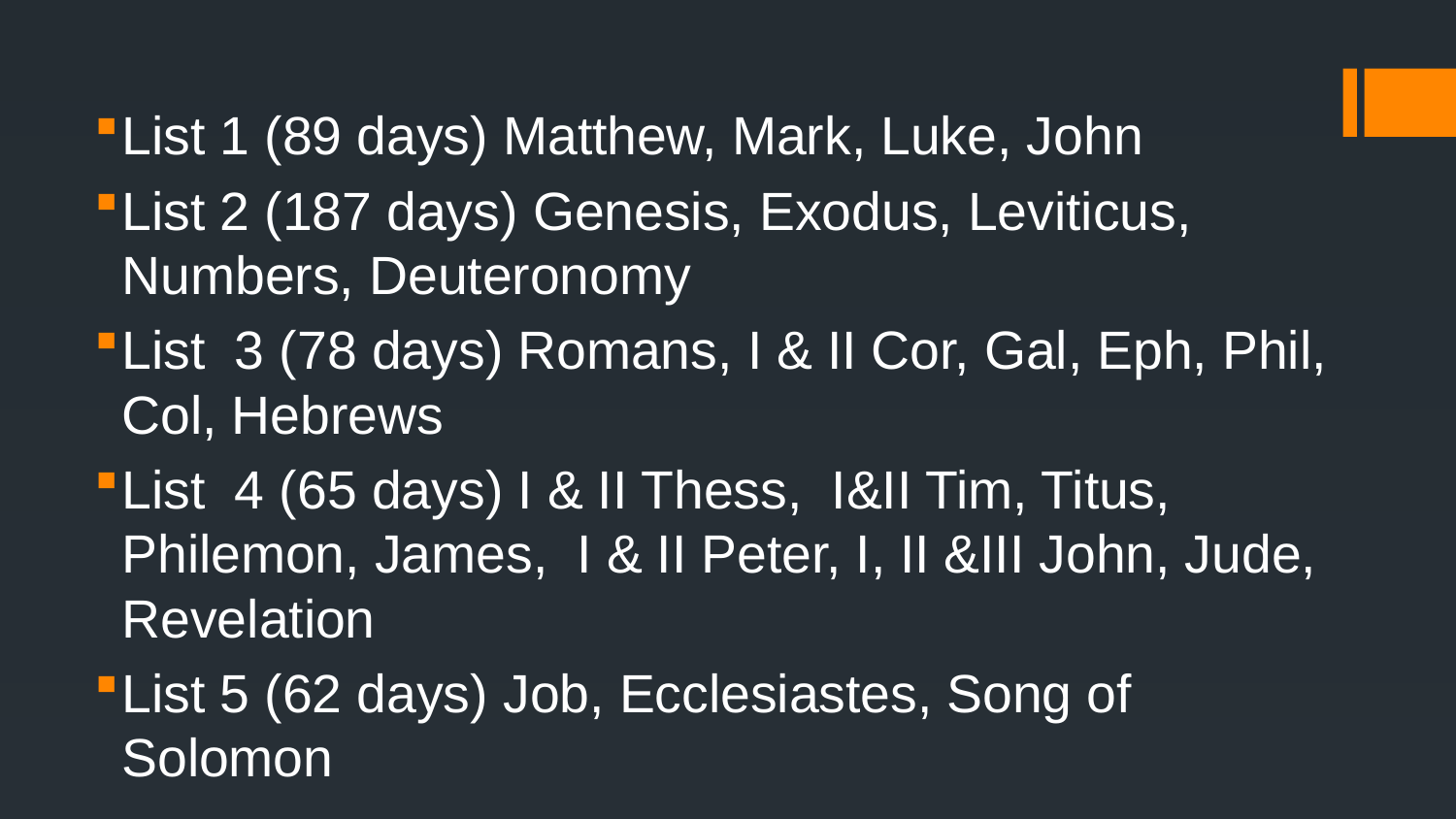

List 1 (89 days) Matthew, Mark, Luke, John
List 2 (187 days) Genesis, Exodus, Leviticus, Numbers, Deuteronomy
List  3 (78 days) Romans, I & II Cor, Gal, Eph, Phil, Col, Hebrews
List  4 (65 days) I & II Thess,  I&II Tim, Titus, Philemon, James,  I & II Peter, I, II &III John, Jude, Revelation
List 5 (62 days) Job, Ecclesiastes, Song of Solomon